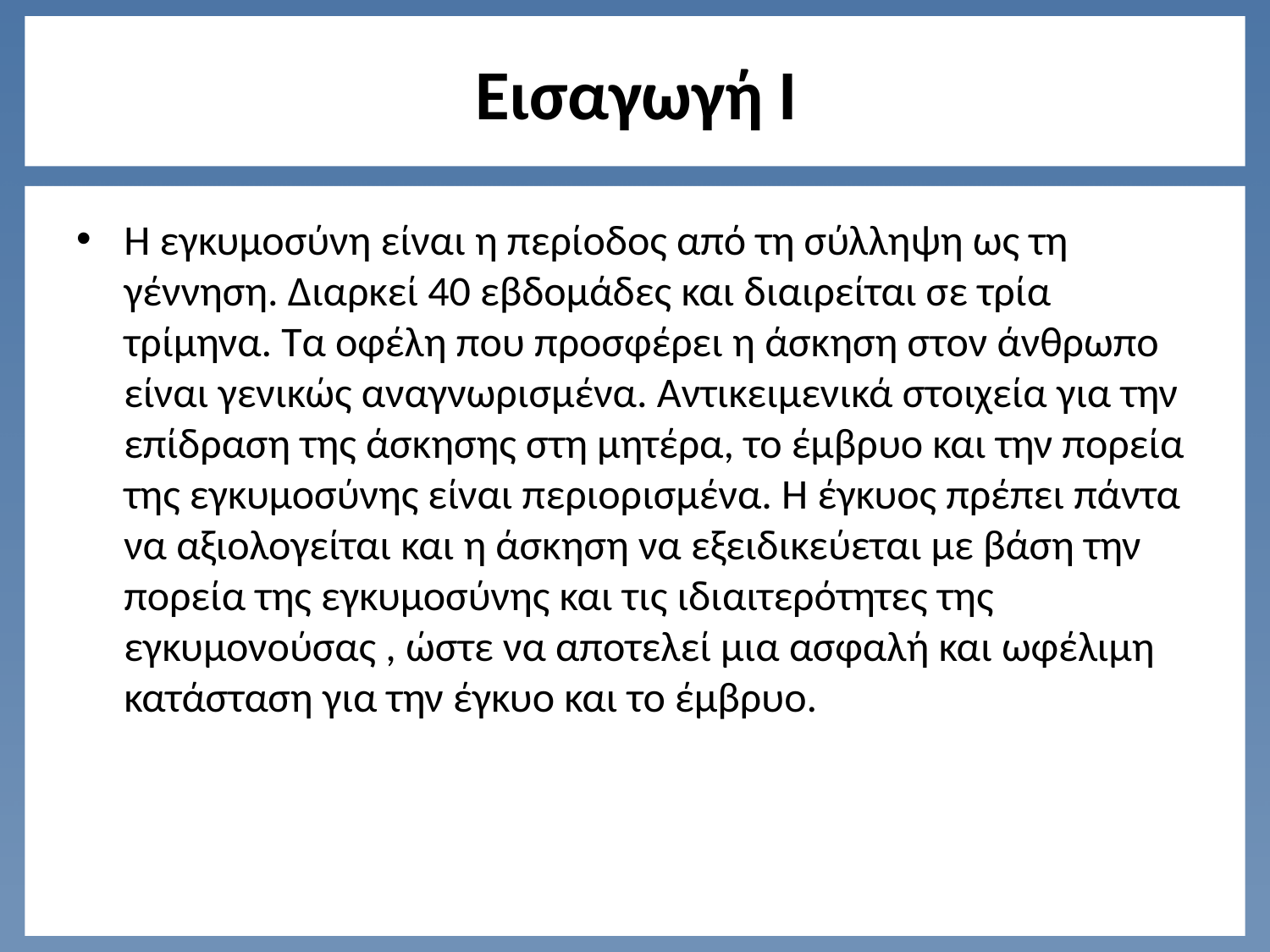

# Εισαγωγή Ι
Η εγκυμοσύνη είναι η περίοδος από τη σύλληψη ως τη γέννηση. Διαρκεί 40 εβδομάδες και διαιρείται σε τρία τρίμηνα. Τα οφέλη που προσφέρει η άσκηση στον άνθρωπο είναι γενικώς αναγνωρισμένα. Αντικειμενικά στοιχεία για την επίδραση της άσκησης στη μητέρα, το έμβρυο και την πορεία της εγκυμοσύνης είναι περιορισμένα. Η έγκυος πρέπει πάντα να αξιολογείται και η άσκηση να εξειδικεύεται με βάση την πορεία της εγκυμοσύνης και τις ιδιαιτερότητες της εγκυμονούσας , ώστε να αποτελεί μια ασφαλή και ωφέλιμη κατάσταση για την έγκυο και το έμβρυο.